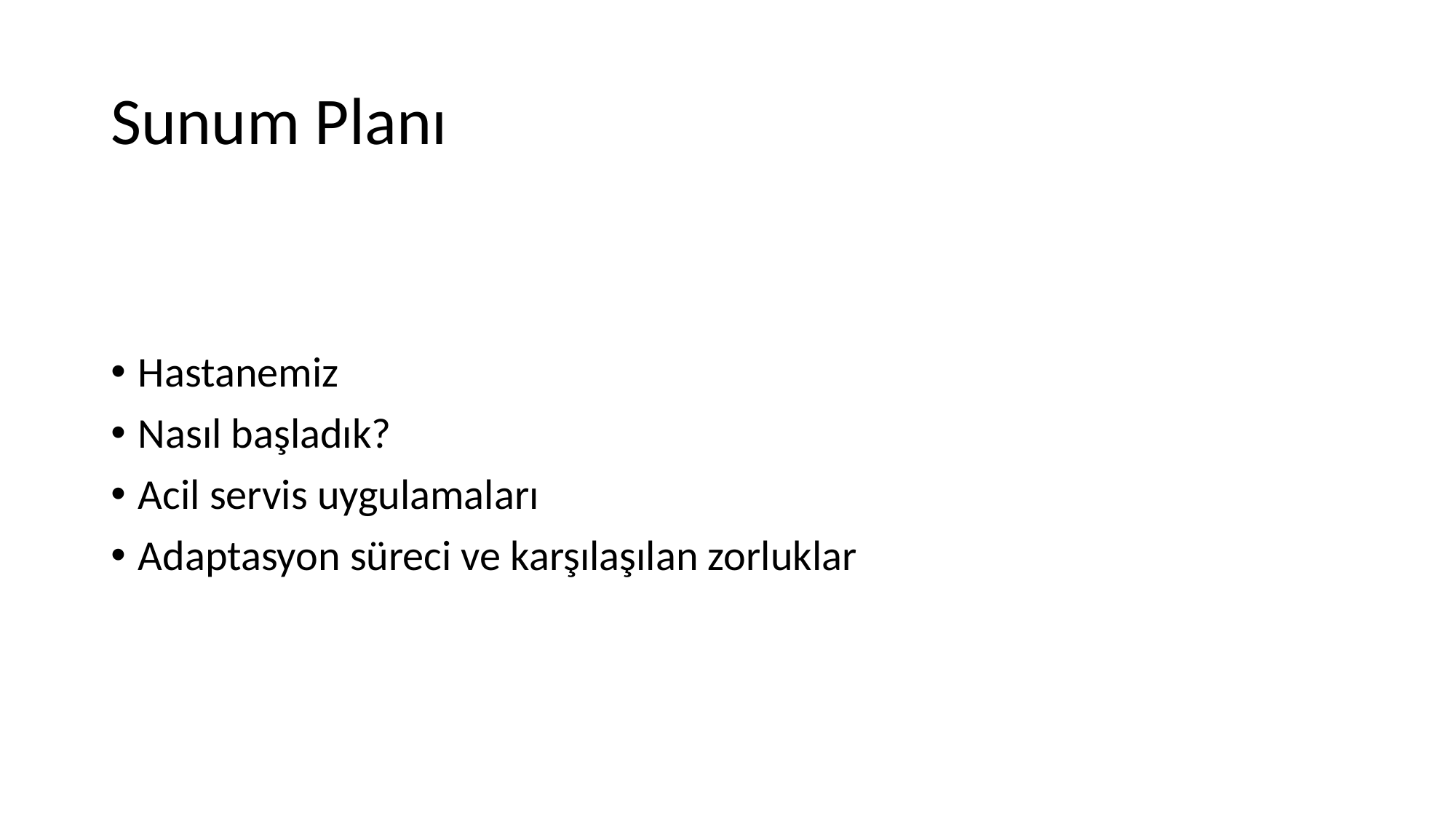

# Sunum Planı

Hastanemiz
Nasıl başladık?
Acil servis uygulamaları
Adaptasyon süreci ve karşılaşılan zorluklar